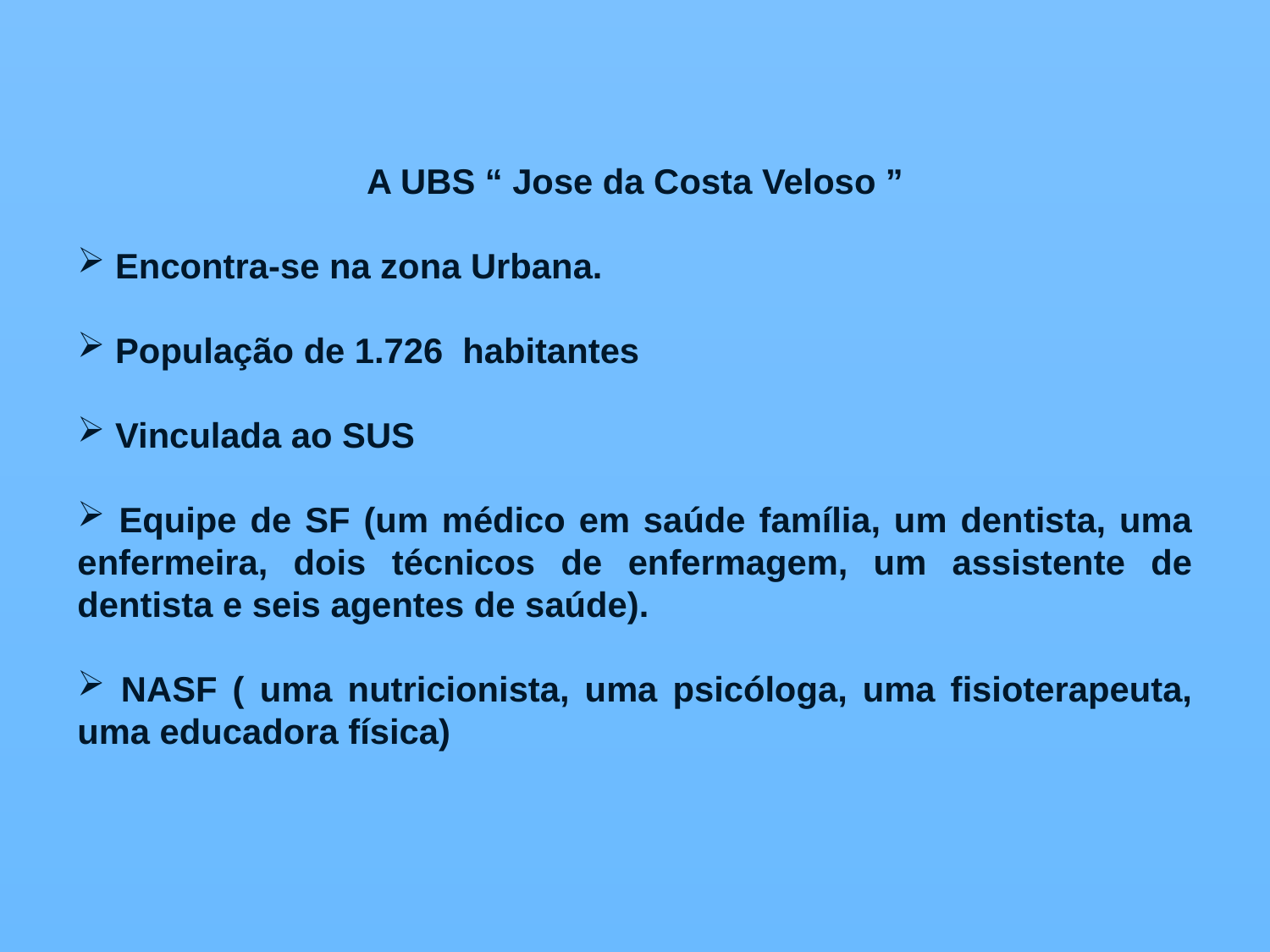

A UBS “ Jose da Costa Veloso ”

 Encontra-se na zona Urbana.

 População de 1.726  habitantes

 Vinculada ao SUS

 Equipe de SF (um médico em saúde família, um dentista, uma enfermeira, dois técnicos de enfermagem, um assistente de dentista e seis agentes de saúde).

 NASF ( uma nutricionista, uma psicóloga, uma fisioterapeuta, uma educadora física)